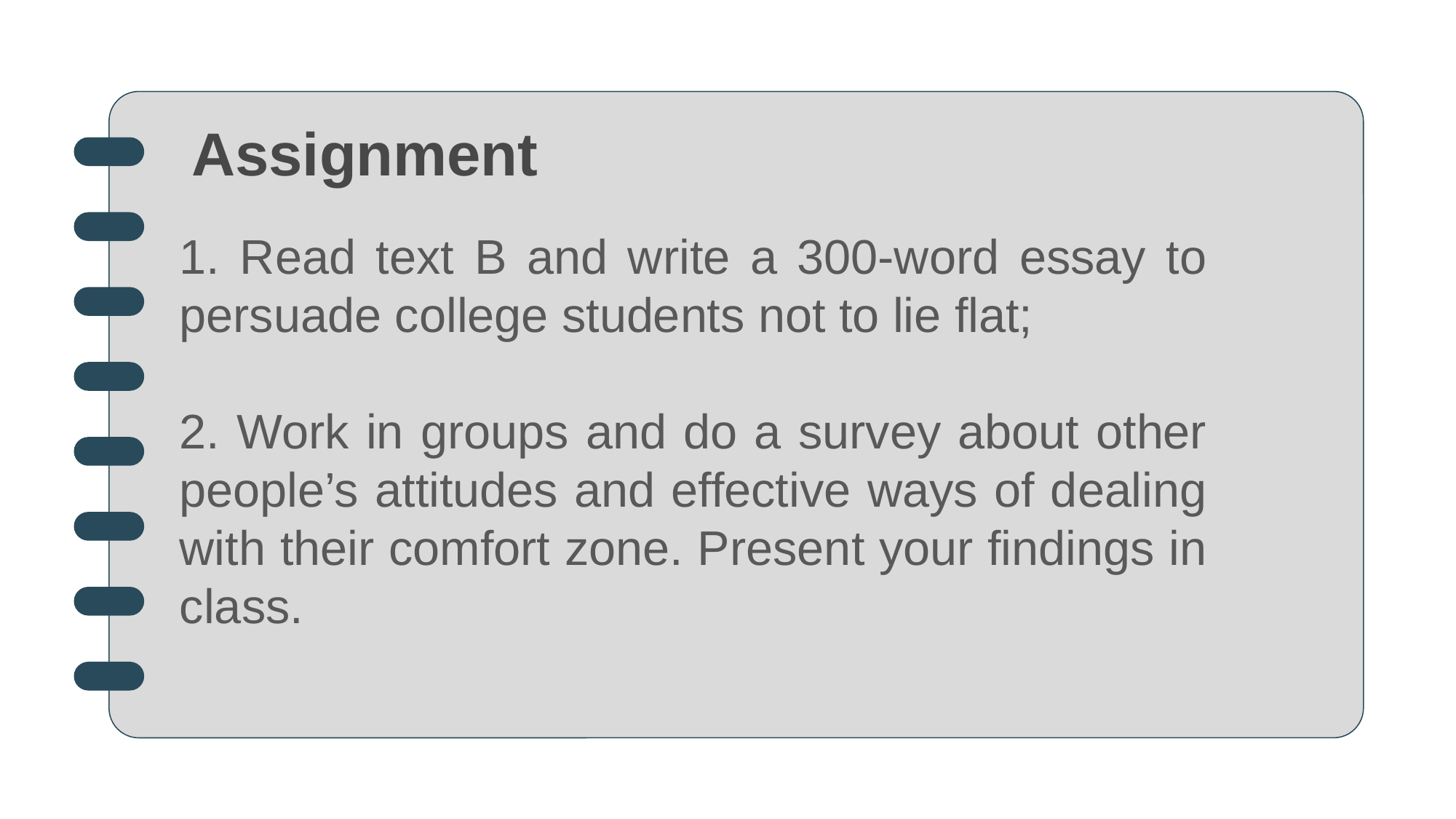

Assignment
1. Read text B and write a 300-word essay to persuade college students not to lie flat;

2. Work in groups and do a survey about other people’s attitudes and effective ways of dealing with their comfort zone. Present your findings in class.